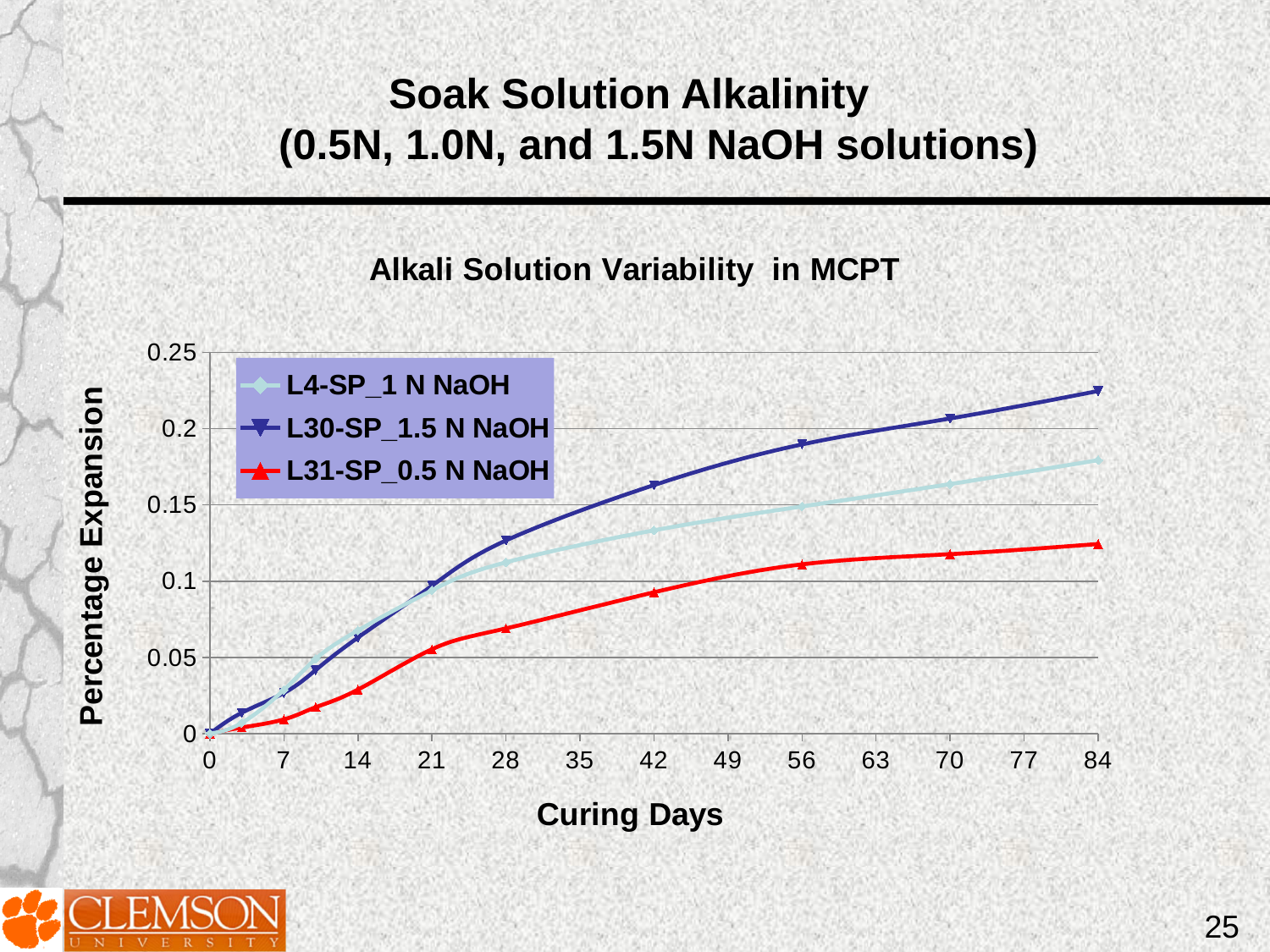

# Soak Solution Alkalinity (0.5N, 1.0N, and 1.5N NaOH solutions)

### Chart: Alkali Solution Variability  in MCPT

| Category | L4-SP_1 N NaOH | L30-SP_1.5 N NaOH | L31-SP_0.5 N NaOH |
|---|---|---|---|